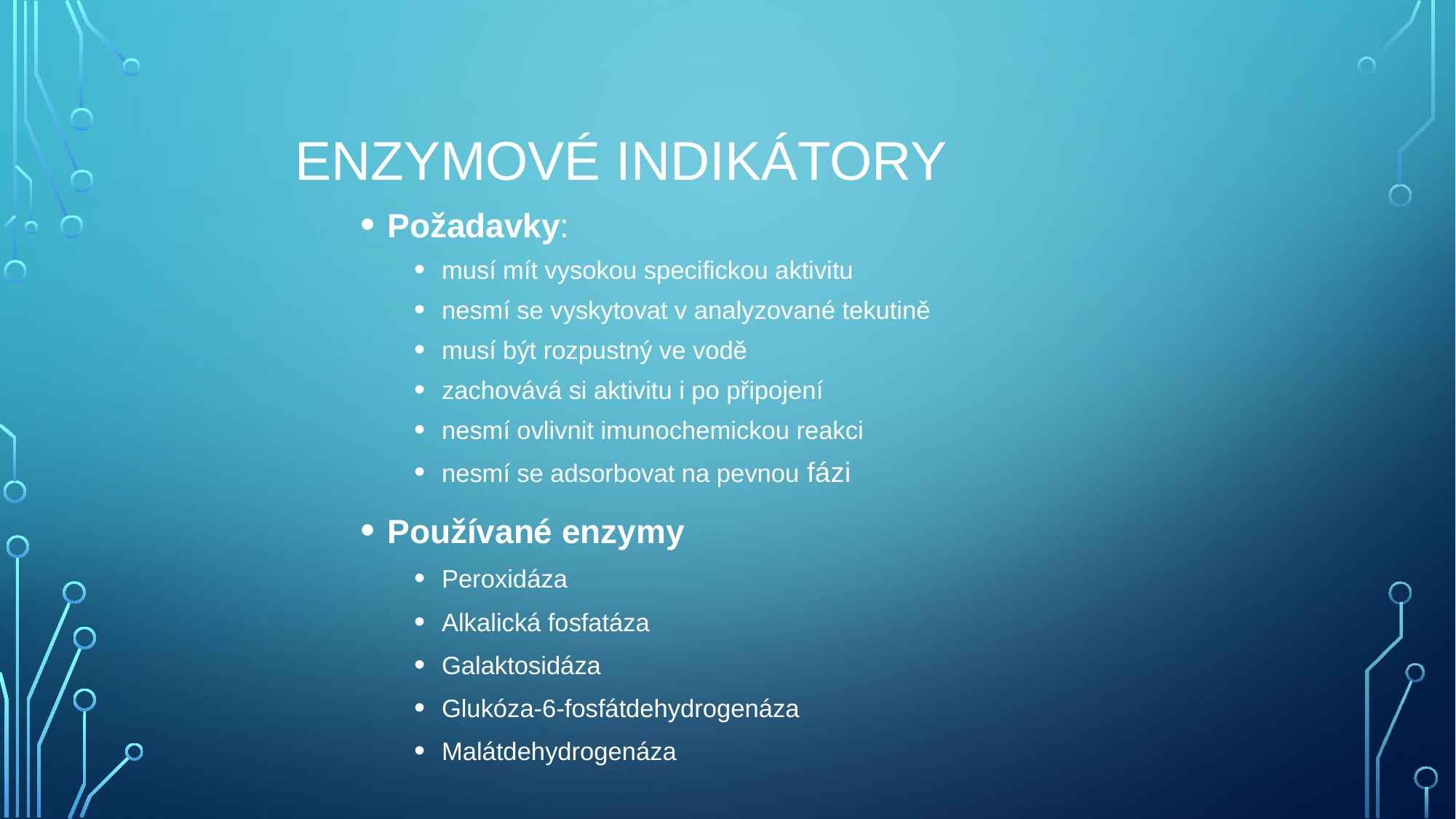

# Enzymové indikátory
Požadavky:
musí mít vysokou specifickou aktivitu
nesmí se vyskytovat v analyzované tekutině
musí být rozpustný ve vodě
zachovává si aktivitu i po připojení
nesmí ovlivnit imunochemickou reakci
nesmí se adsorbovat na pevnou fázi
Používané enzymy
Peroxidáza
Alkalická fosfatáza
Galaktosidáza
Glukóza-6-fosfátdehydrogenáza
Malátdehydrogenáza